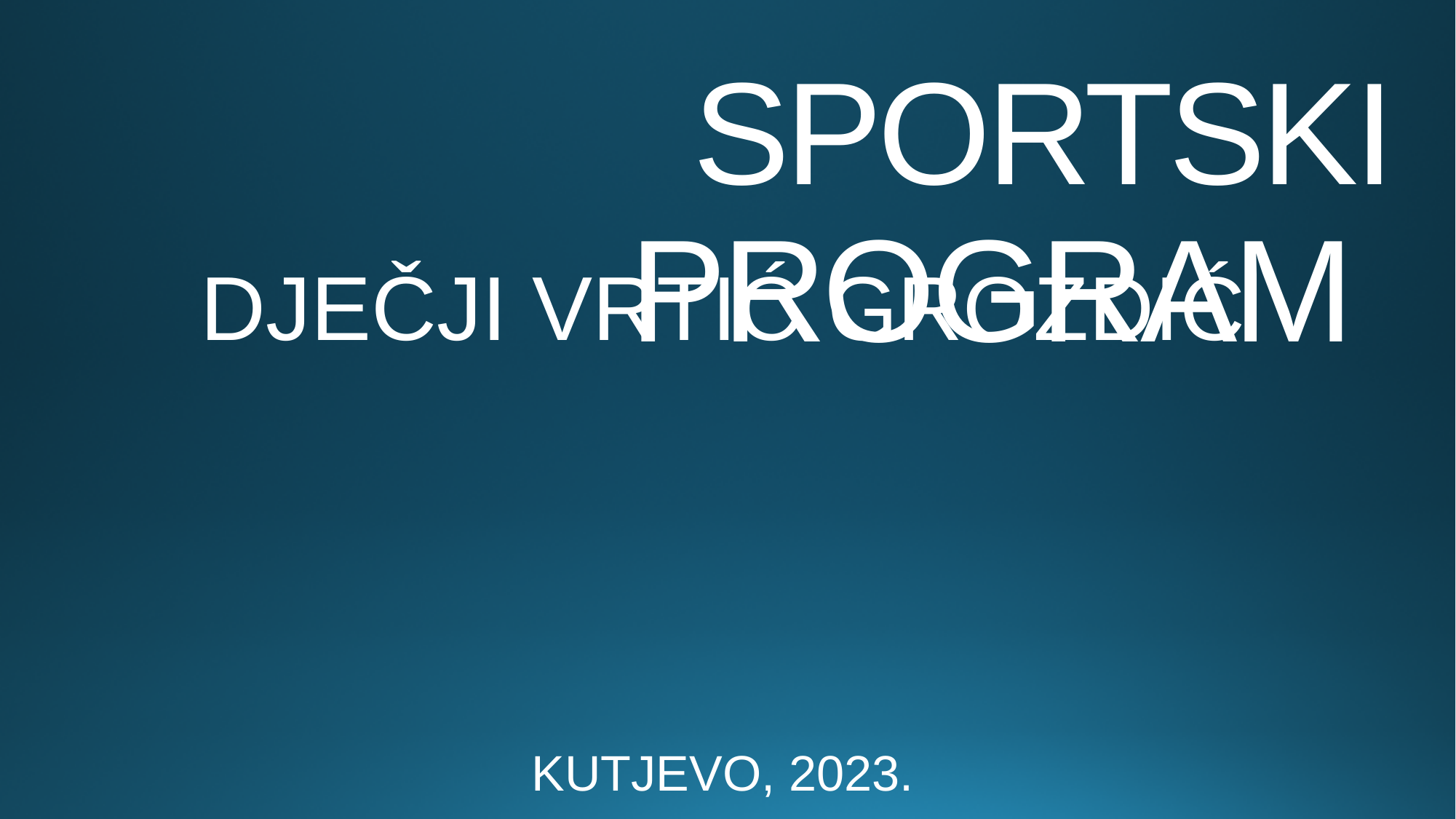

# SPORTSKI PROGRAM
DJEČJI VRTIĆ GROZDIĆ

KUTJEVO, 2023.